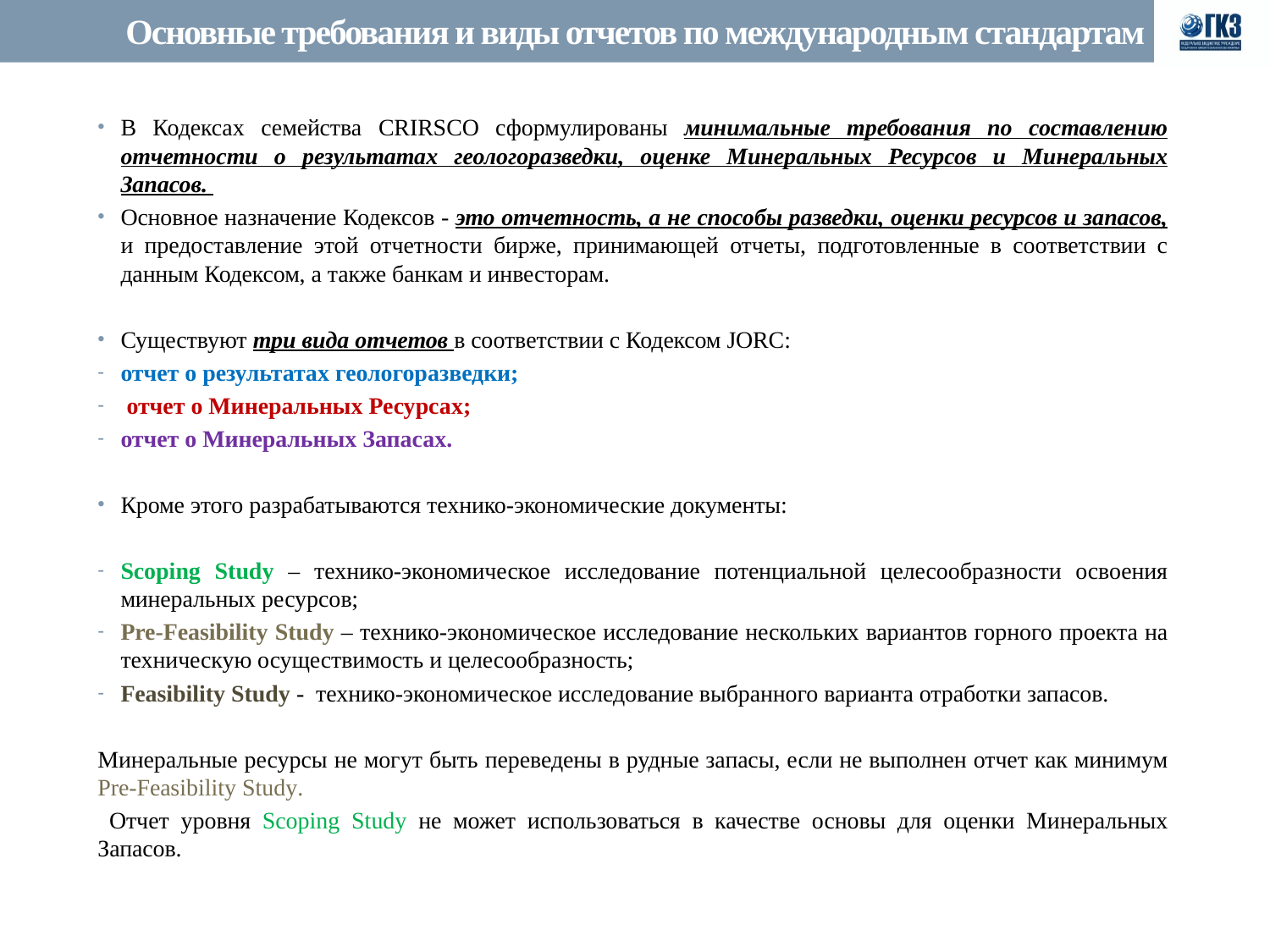

# Основные требования и виды отчетов по международным стандартам
В Кодексах семейства CRIRSCO сформулированы минимальные требования по составлению отчетности о результатах геологоразведки, оценке Минеральных Ресурсов и Минеральных Запасов.
Основное назначение Кодексов - это отчетность, а не способы разведки, оценки ресурсов и запасов, и предоставление этой отчетности бирже, принимающей отчеты, подготовленные в соответствии с данным Кодексом, а также банкам и инвесторам.

Существуют три вида отчетов в соответствии с Кодексом JORC:
отчет о результатах геологоразведки;
 отчет о Минеральных Ресурсах;
отчет о Минеральных Запасах.

Кроме этого разрабатываются технико-экономические документы:

Scoping Study – технико-экономическое исследование потенциальной целесообразности освоения минеральных ресурсов;
Pre-Feasibility Study – технико-экономическое исследование нескольких вариантов горного проекта на техническую осуществимость и целесообразность;
Feasibility Study -  технико-экономическое исследование выбранного варианта отработки запасов.

Минеральные ресурсы не могут быть переведены в рудные запасы, если не выполнен отчет как минимум Pre-Feasibility Study.
 Отчет уровня Scoping Study не может использоваться в качестве основы для оценки Минеральных Запасов.